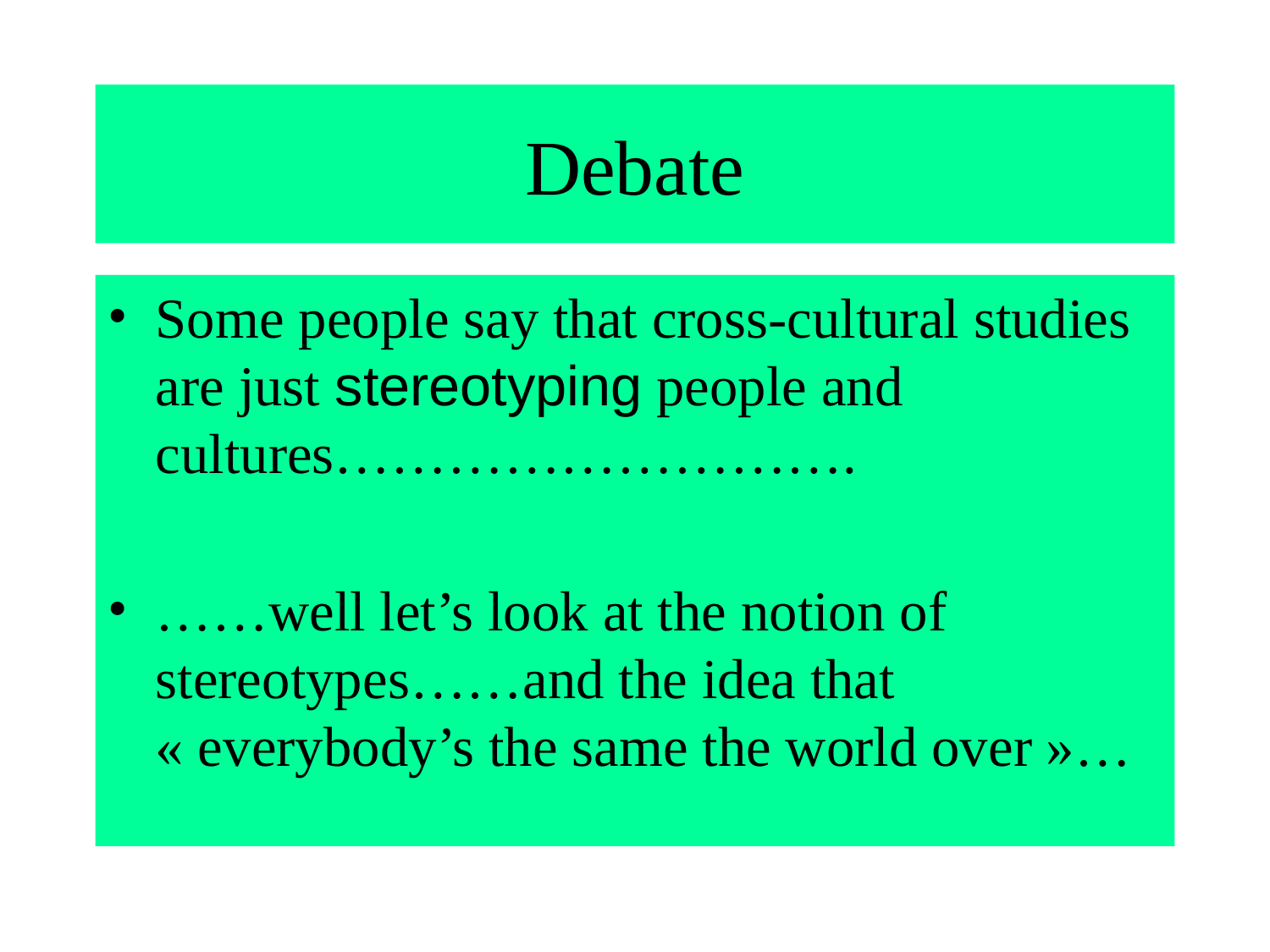

# Debate
Some people say that cross-cultural studies are just stereotyping people and cultures……………………….

……well let’s look at the notion of stereotypes……and the idea that « everybody’s the same the world over »…